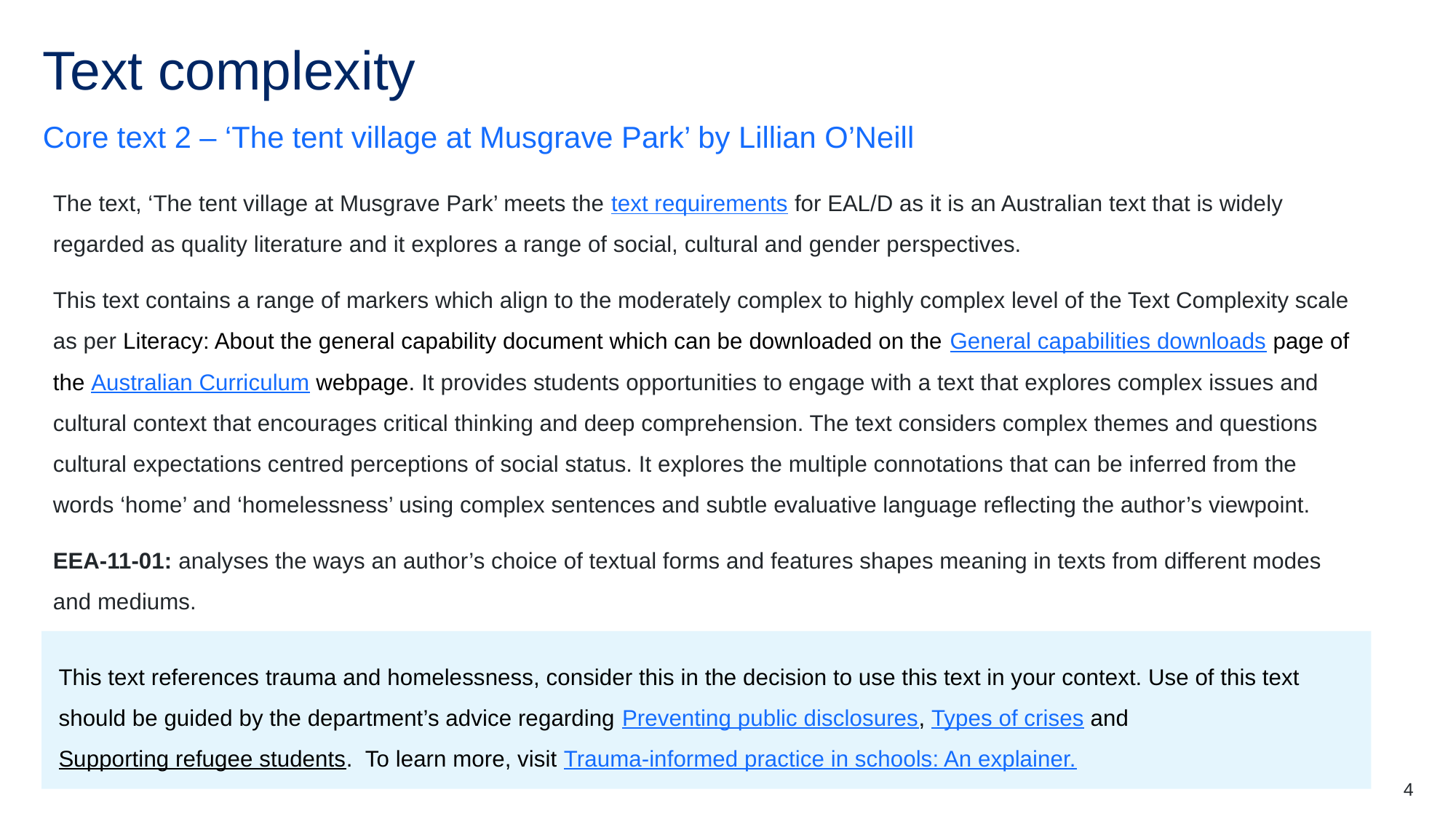

# Text complexity
Core text 2 – ‘The tent village at Musgrave Park’ by Lillian O’Neill
The text, ‘The tent village at Musgrave Park’ meets the text requirements for EAL/D as it is an Australian text that is widely regarded as quality literature and it explores a range of social, cultural and gender perspectives.
This text contains a range of markers which align to the moderately complex to highly complex level of the Text Complexity scale as per Literacy: About the general capability document which can be downloaded on the General capabilities downloads page of the Australian Curriculum webpage. It provides students opportunities to engage with a text that explores complex issues and cultural context that encourages critical thinking and deep comprehension. The text considers complex themes and questions cultural expectations centred perceptions of social status. It explores the multiple connotations that can be inferred from the words ‘home’ and ‘homelessness’ using complex sentences and subtle evaluative language reflecting the author’s viewpoint.
EEA-11-01: analyses the ways an author’s choice of textual forms and features shapes meaning in texts from different modes and mediums.
This text references trauma and homelessness, consider this in the decision to use this text in your context. Use of this text should be guided by the department’s advice regarding Preventing public disclosures, Types of crises and Supporting refugee students.  To learn more, visit Trauma-informed practice in schools: An explainer.
4